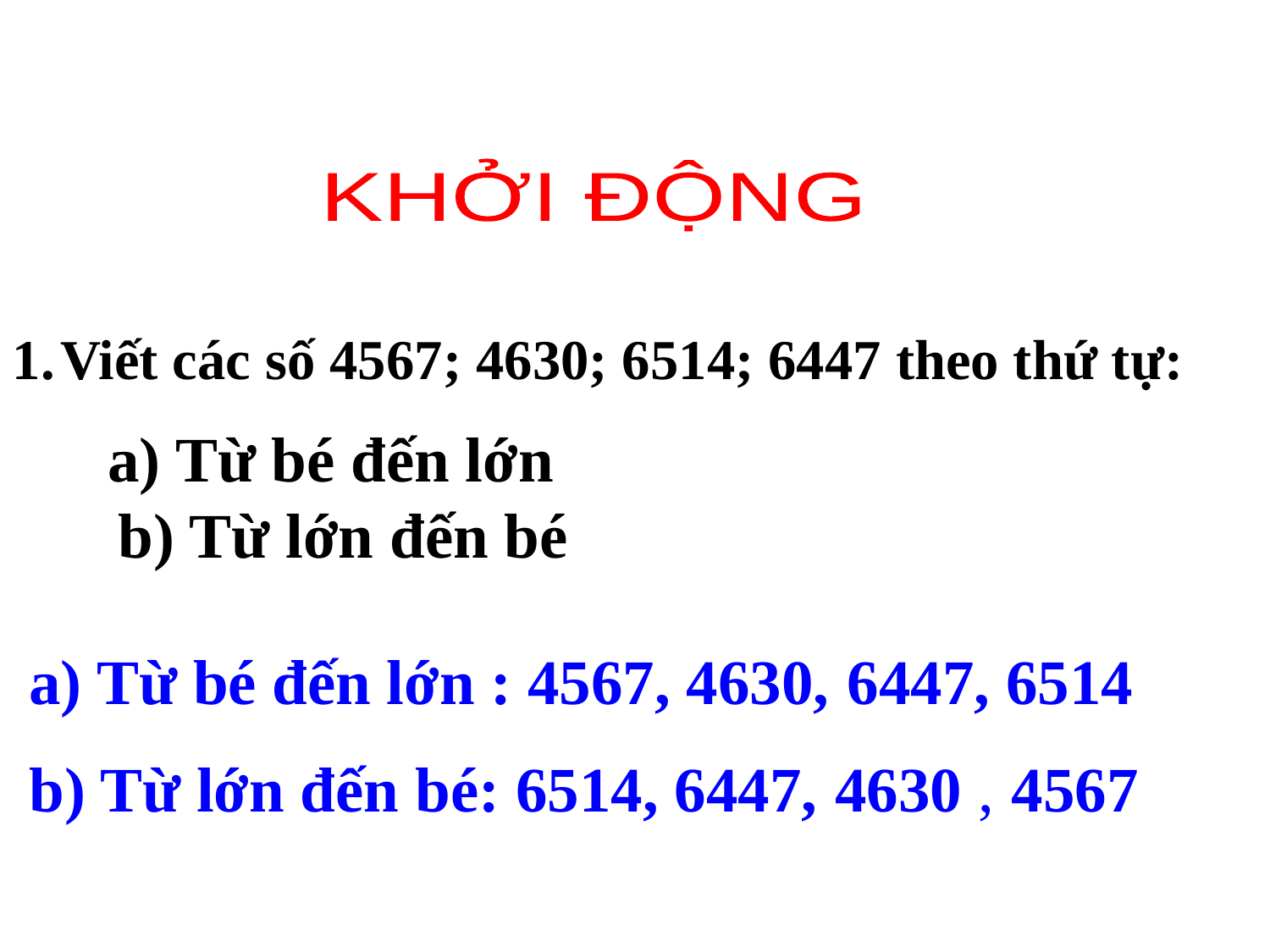

KHỞI ĐỘNG
Viết các số 4567; 4630; 6514; 6447 theo thứ tự:

    b) Từ lớn đến bé
a) Từ bé đến lớn

a) Từ bé đến lớn : 4567, 4630, 6447, 6514

b) Từ lớn đến bé: 6514, 6447, 4630 , 4567